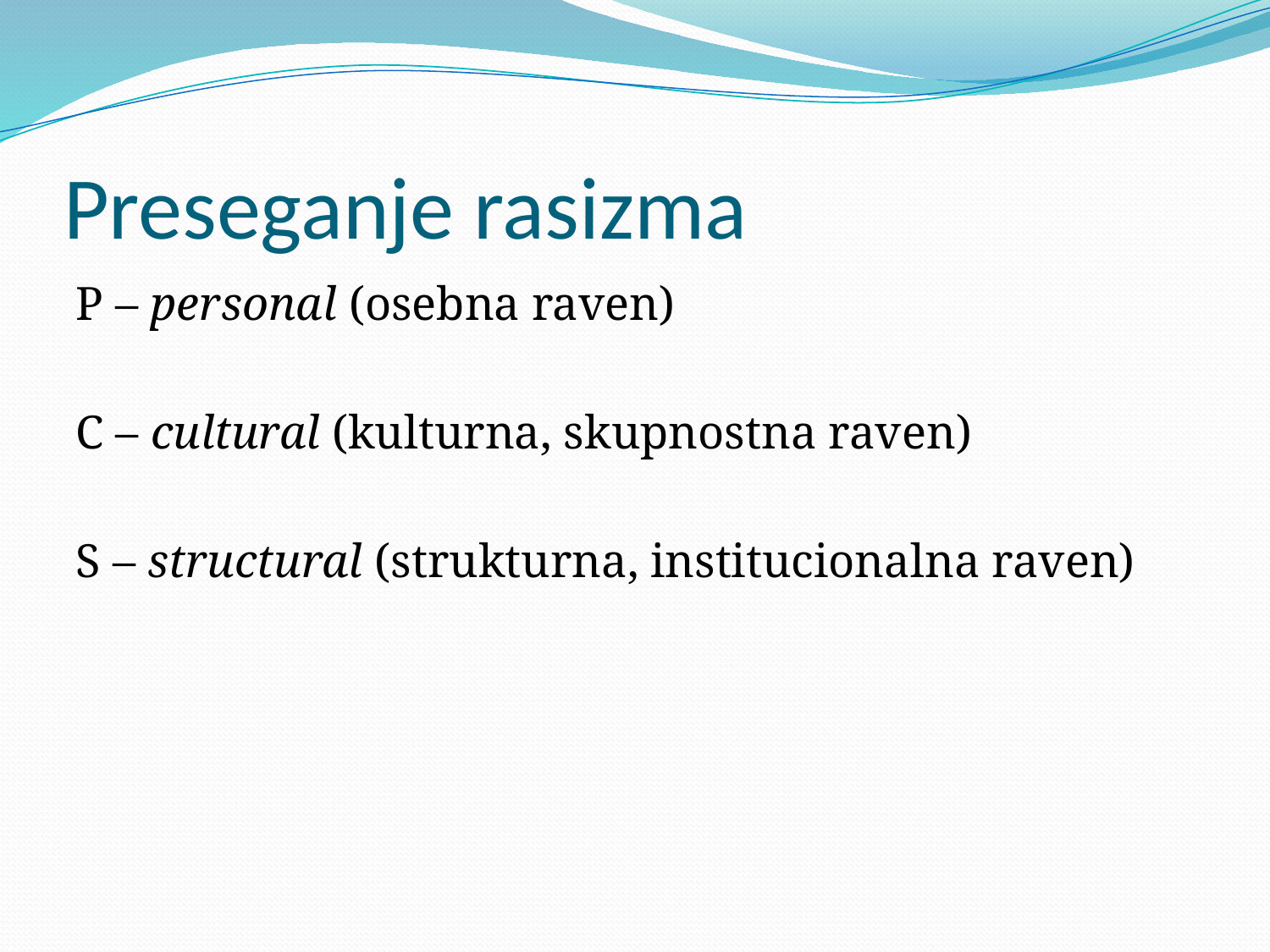

# Preseganje rasizma
P – personal (osebna raven)

C – cultural (kulturna, skupnostna raven)

S – structural (strukturna, institucionalna raven)